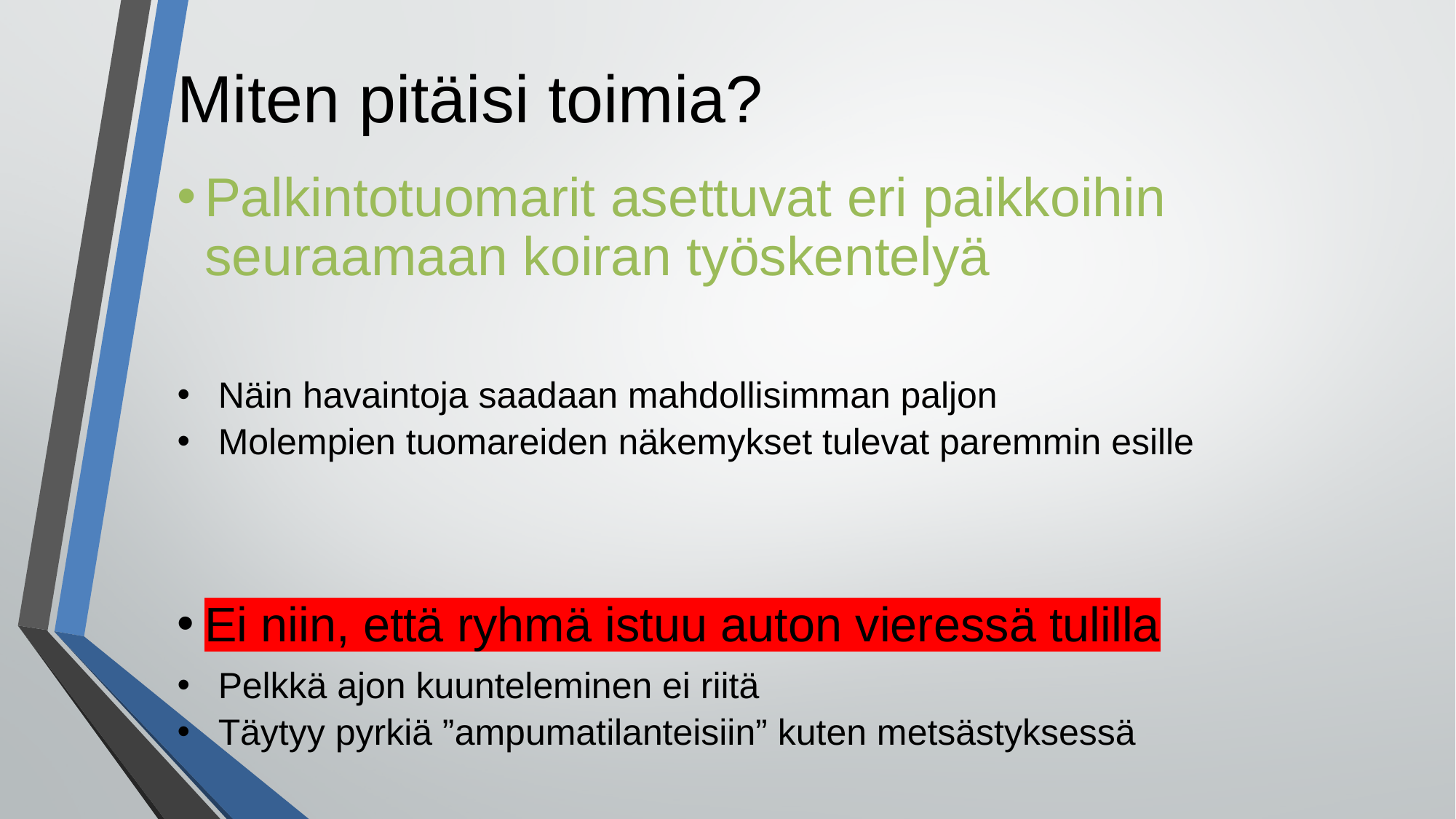

# Miten pitäisi toimia?
Palkintotuomarit asettuvat eri paikkoihin seuraamaan koiran työskentelyä

Näin havaintoja saadaan mahdollisimman paljon
Molempien tuomareiden näkemykset tulevat paremmin esille

Ei niin, että ryhmä istuu auton vieressä tulilla
Pelkkä ajon kuunteleminen ei riitä
Täytyy pyrkiä ”ampumatilanteisiin” kuten metsästyksessä